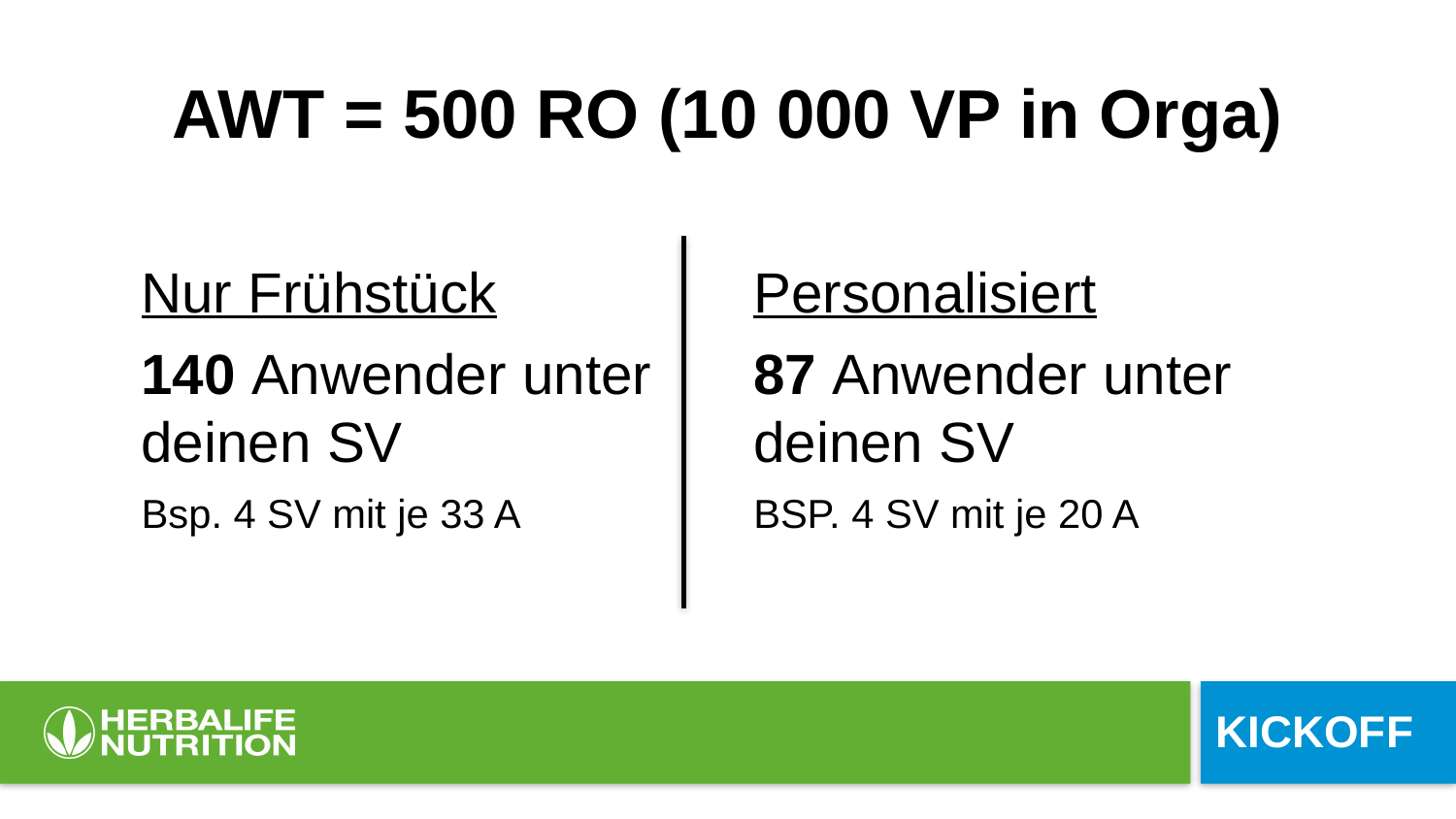

# AWT = 500 RO (10 000 VP in Orga)
Nur Frühstück
140 Anwender unter deinen SV
Bsp. 4 SV mit je 33 A

Personalisiert
87 Anwender unter
deinen SV
BSP. 4 SV mit je 20 A